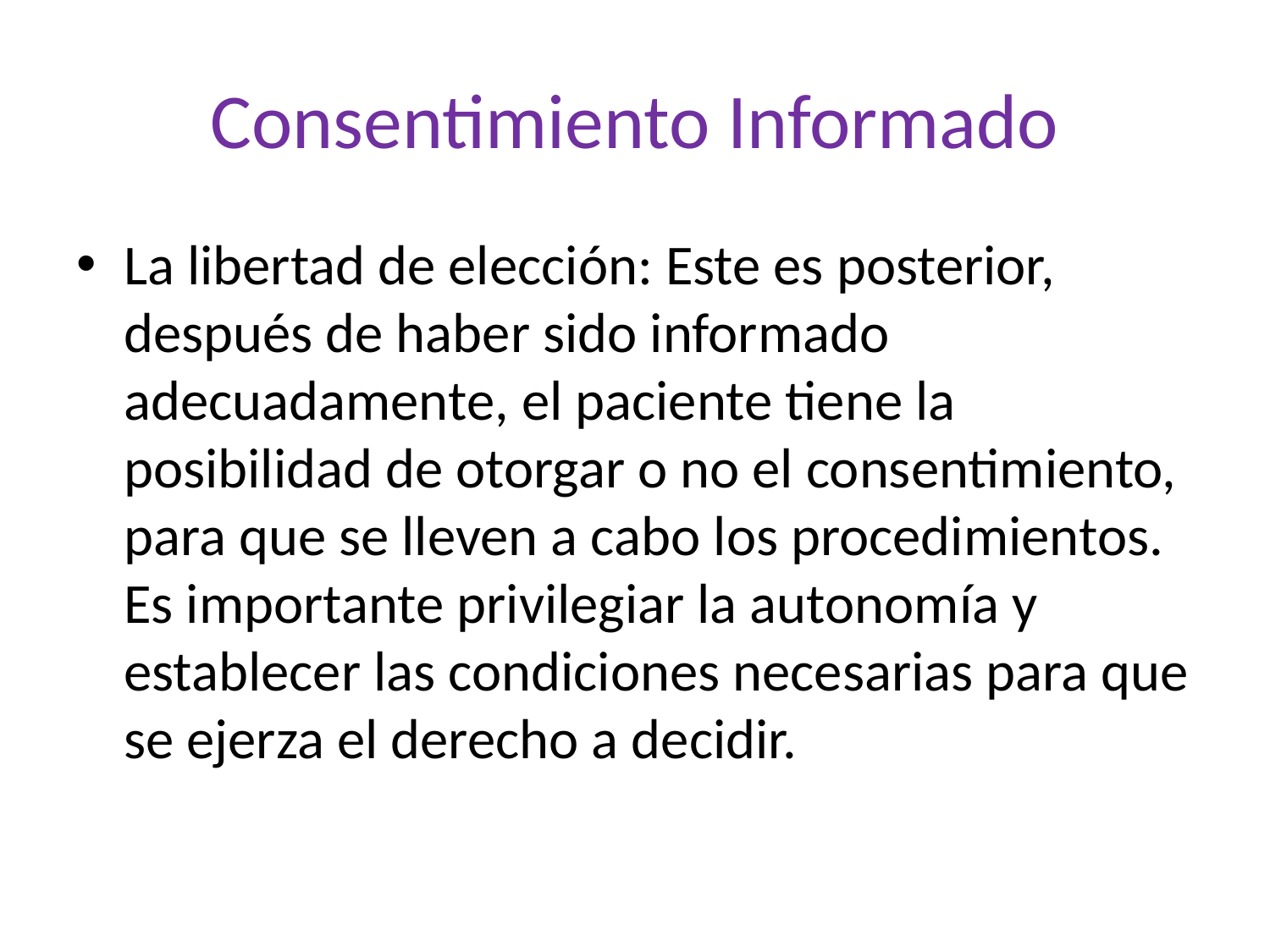

# Consentimiento Informado
La libertad de elección: Este es posterior, después de haber sido informado adecuadamente, el paciente tiene la posibilidad de otorgar o no el consentimiento, para que se lleven a cabo los procedimientos. Es importante privilegiar la autonomía y establecer las condiciones necesarias para que se ejerza el derecho a decidir.